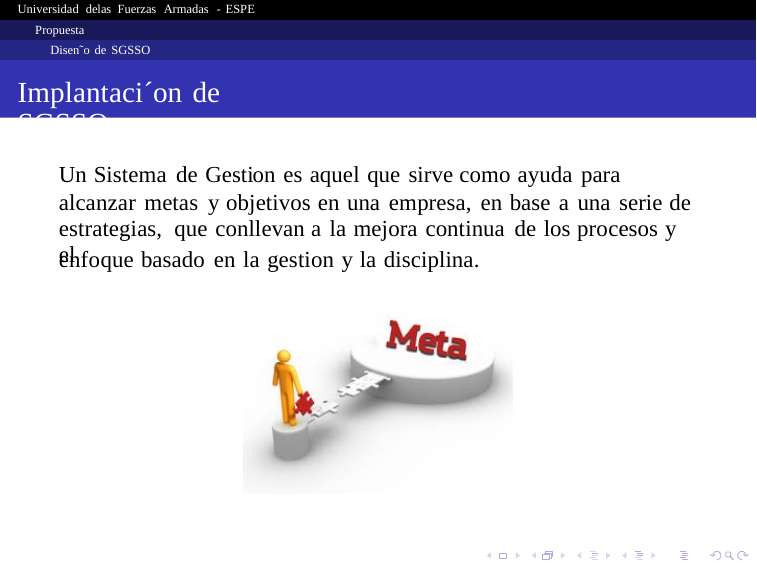

Universidad  delas Fuerzas  Armadas  - ESPE

Propuesta

Disen˜o de SGSSO

Implantaci´on de SGSSO
Un Sistema de Gesti
on es aquel que sirve como ayuda para
alcanzar metas y objetivos en una empresa, en base a una serie de
estrategias,  que conllevan a la mejora continua de los procesos y el
enfoque basado en la gesti
on y la disciplina.